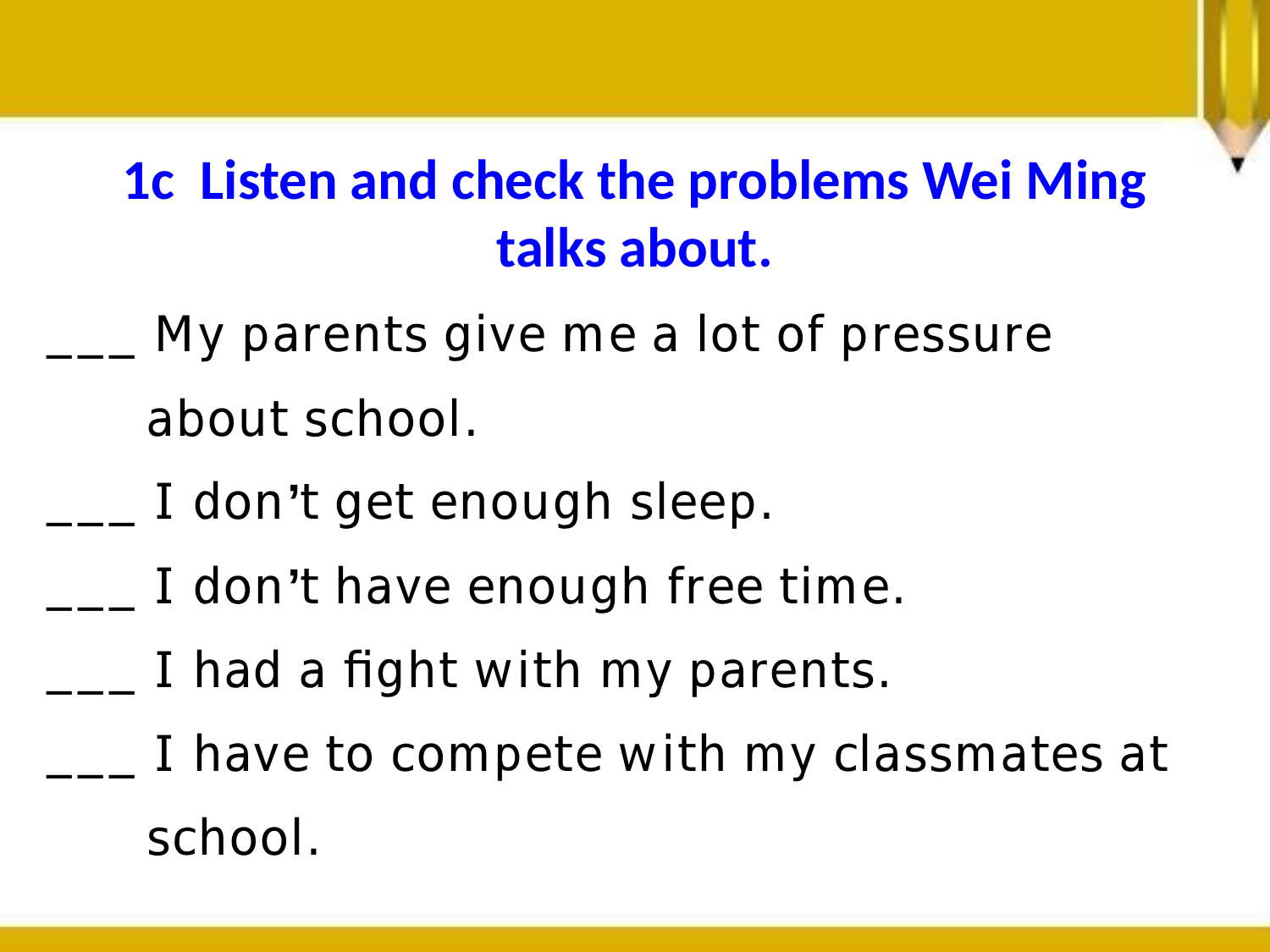

1c  Listen and check the problems Wei Ming talks about.
___ My parents give me a lot of pressure
       about school.
___ I don’t get enough sleep.
___ I don’t have enough free time.
___ I had a fight with my parents.
___ I have to compete with my classmates at
       school.